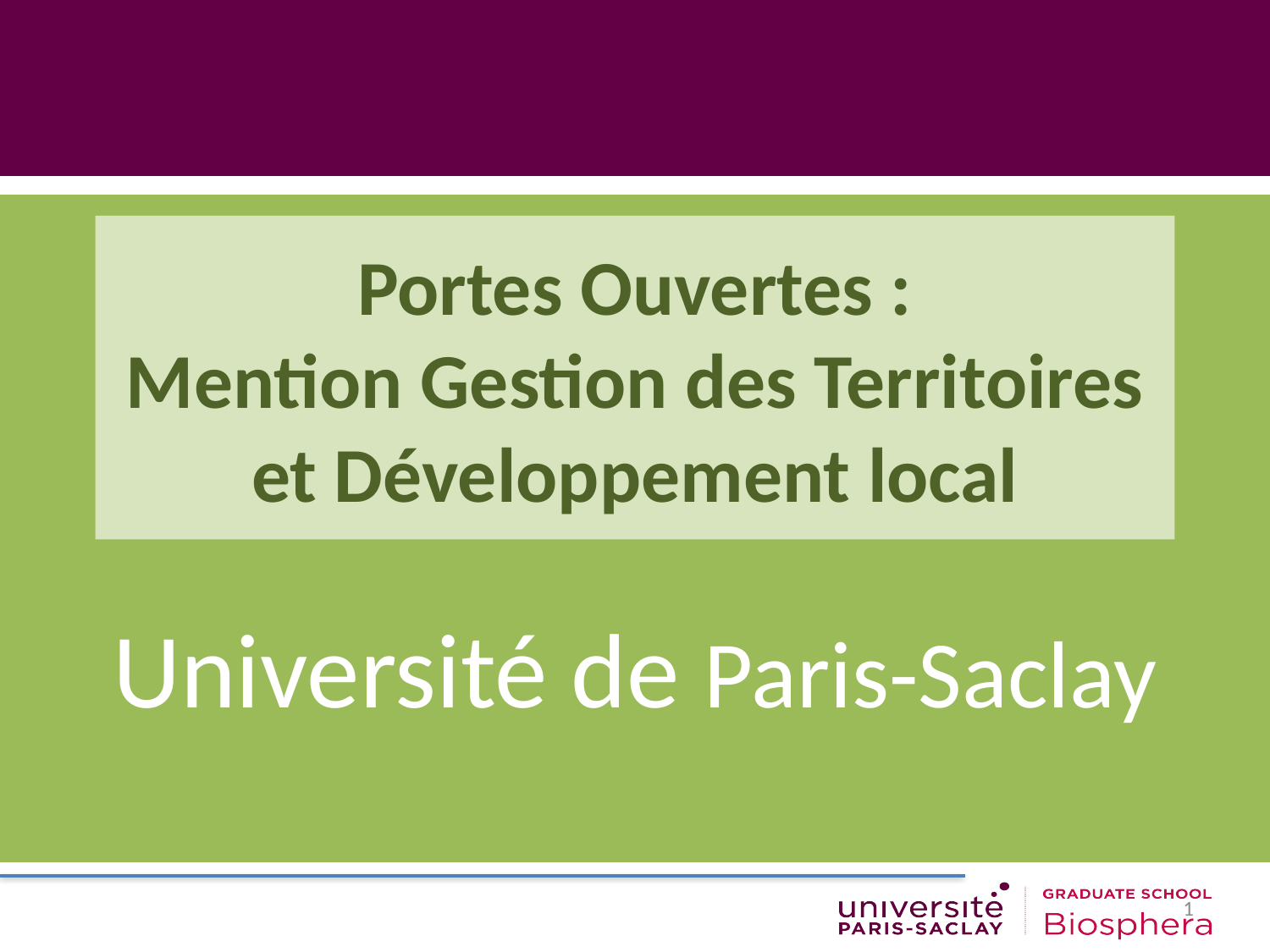

# Portes Ouvertes : Mention Gestion des Territoires et Développement local
Université de Paris-Saclay
1